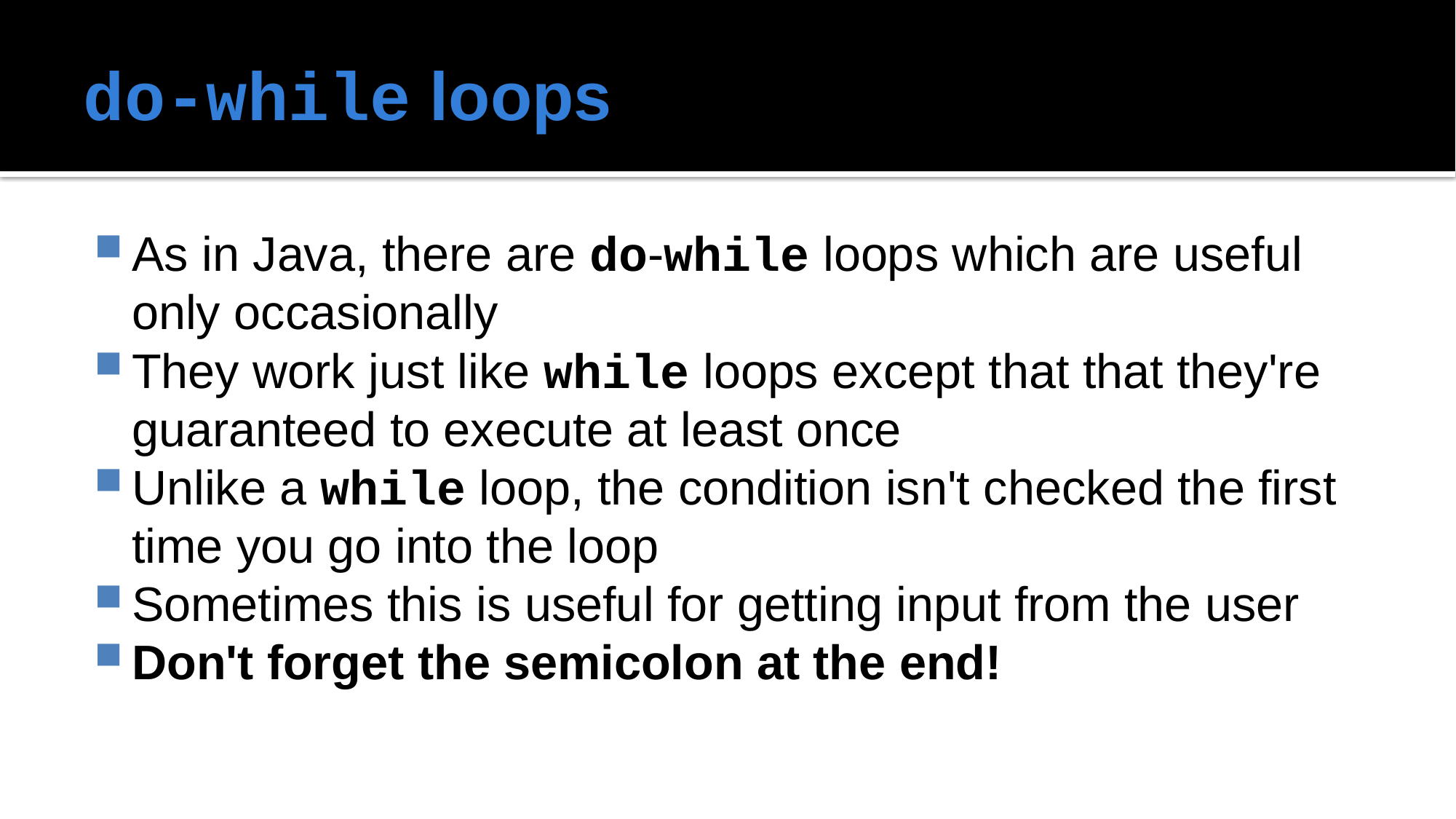

# do-while loops
As in Java, there are do-while loops which are useful only occasionally
They work just like while loops except that that they're guaranteed to execute at least once
Unlike a while loop, the condition isn't checked the first time you go into the loop
Sometimes this is useful for getting input from the user
Don't forget the semicolon at the end!